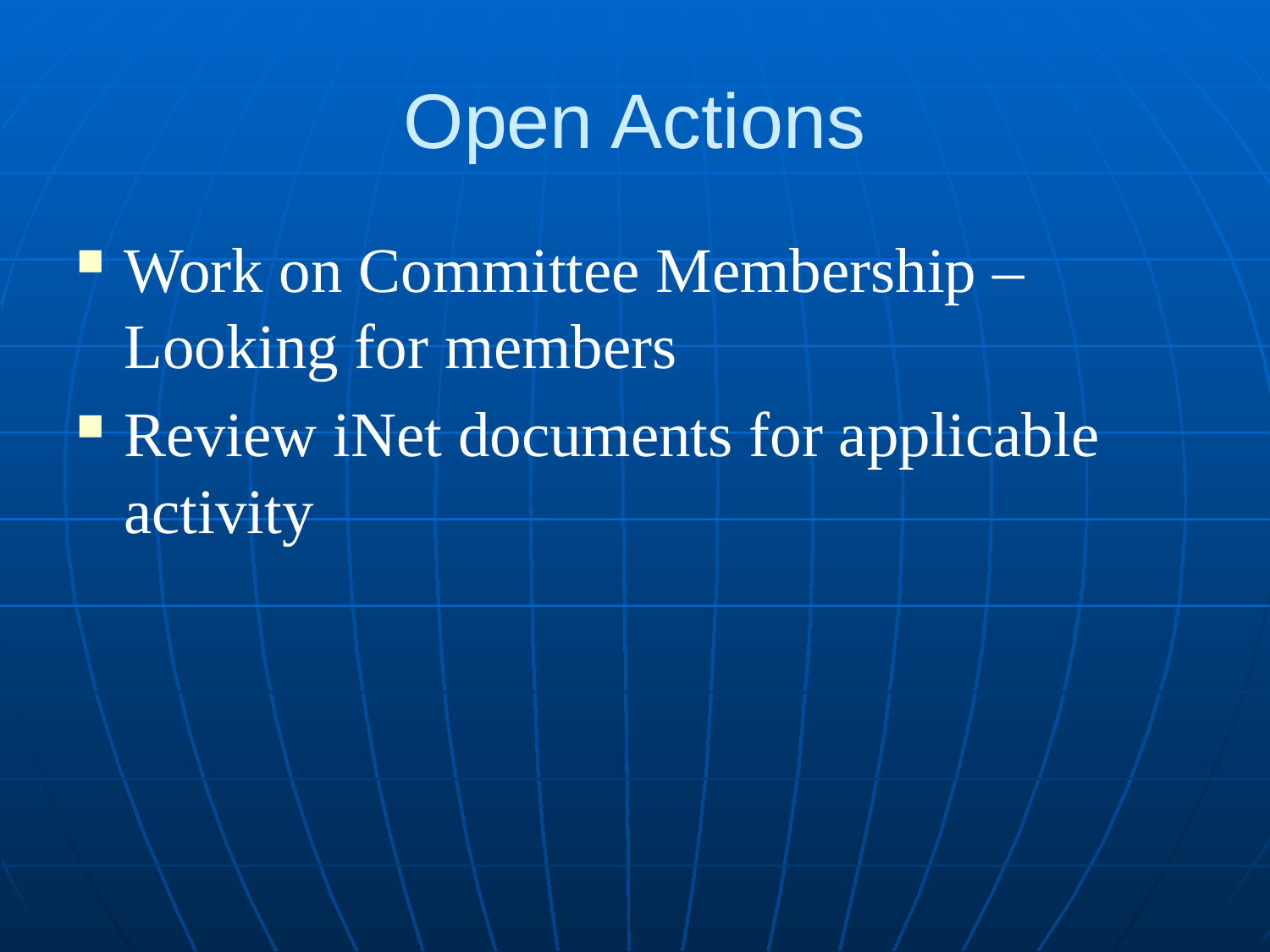

Open Actions
Work on Committee Membership – Looking for members
Review iNet documents for applicable activity